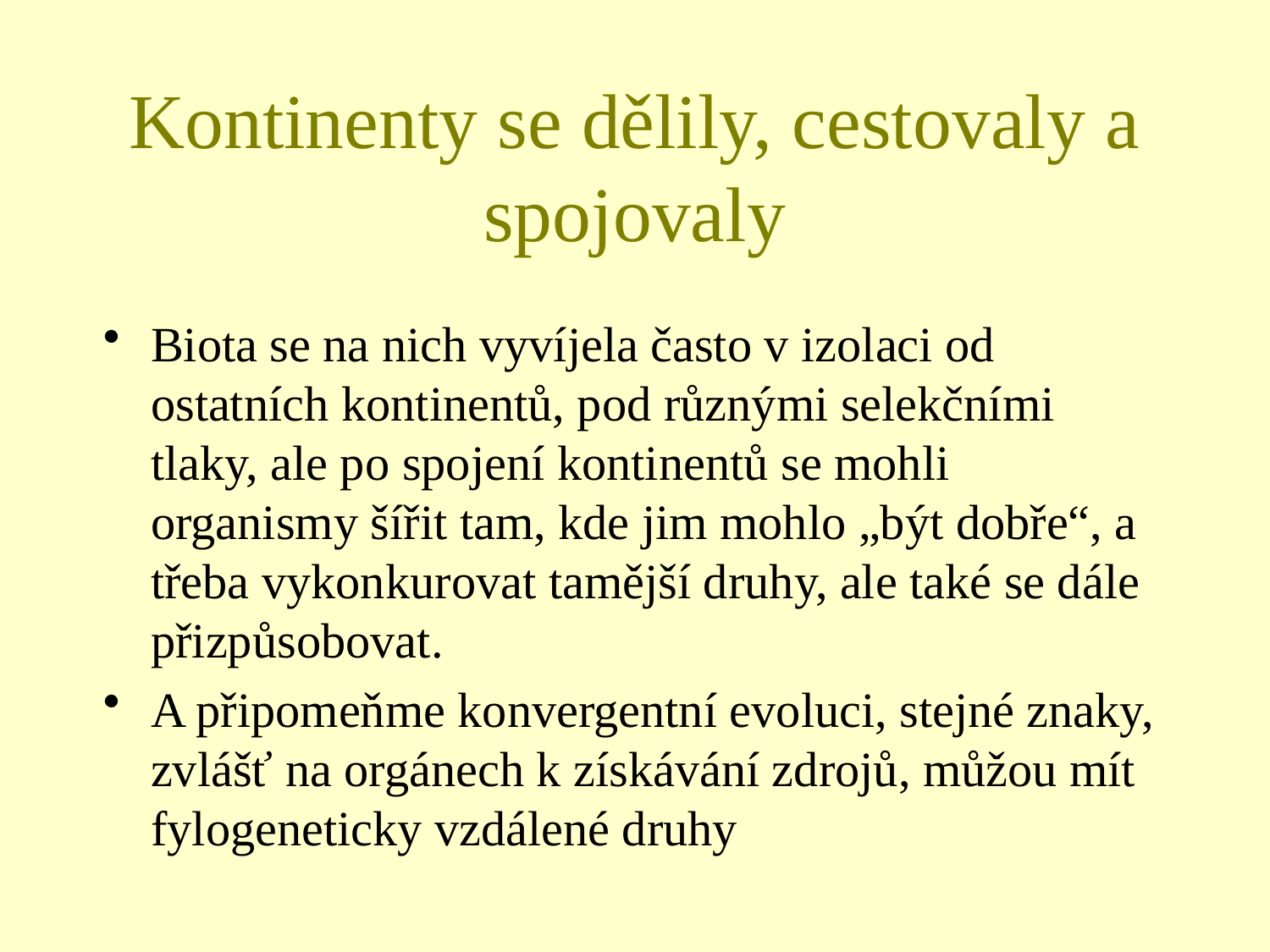

# Kontinenty se dělily, cestovaly a spojovaly
Biota se na nich vyvíjela často v izolaci od ostatních kontinentů, pod různými selekčními tlaky, ale po spojení kontinentů se mohli organismy šířit tam, kde jim mohlo „být dobře“, a třeba vykonkurovat tamější druhy, ale také se dále přizpůsobovat.
A připomeňme konvergentní evoluci, stejné znaky, zvlášť na orgánech k získávání zdrojů, můžou mít fylogeneticky vzdálené druhy